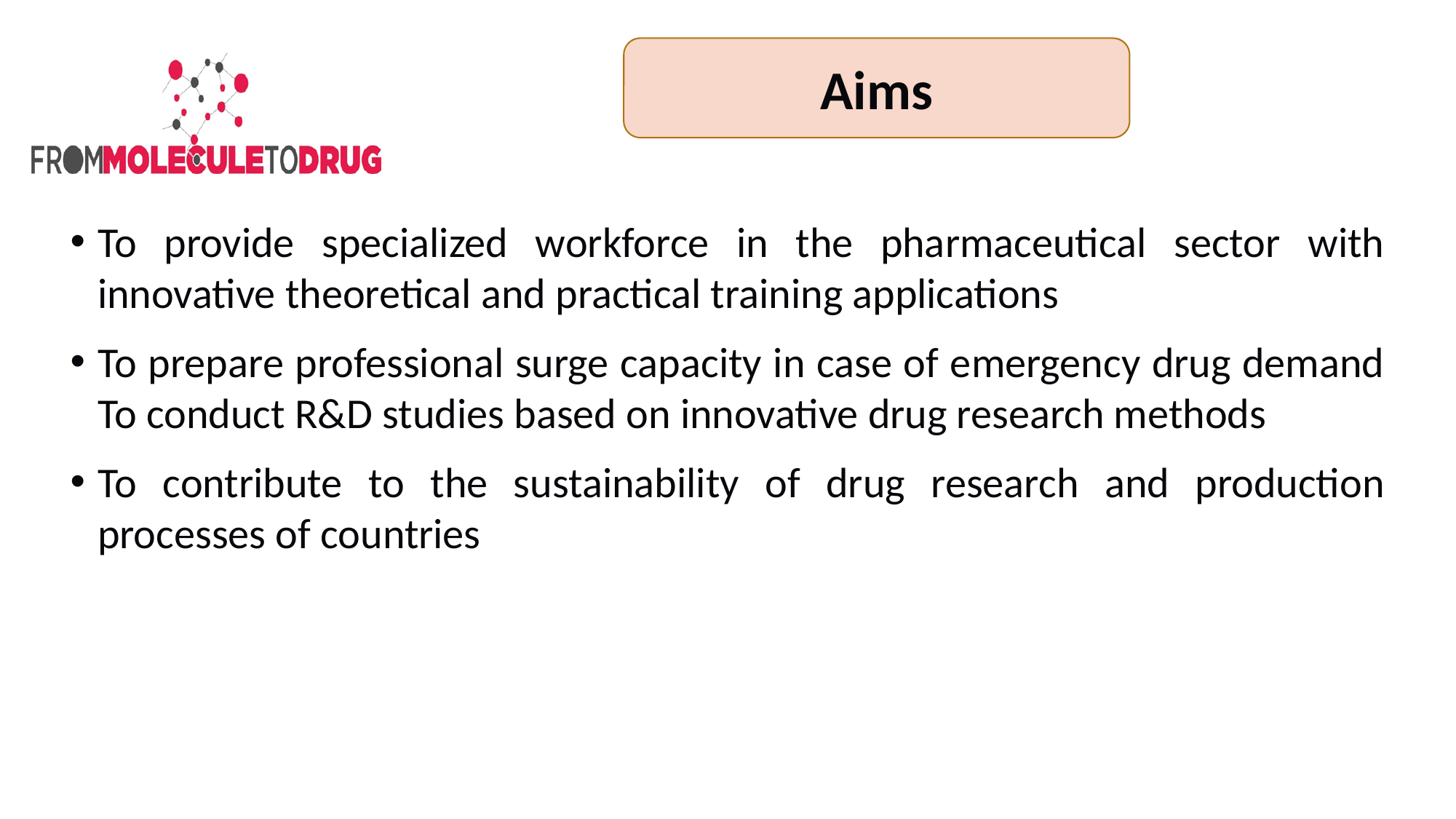

Aims
To provide specialized workforce in the pharmaceutical sector with innovative theoretical and practical training applications
To prepare professional surge capacity in case of emergency drug demand To conduct R&D studies based on innovative drug research methods
To contribute to the sustainability of drug research and production processes of countries